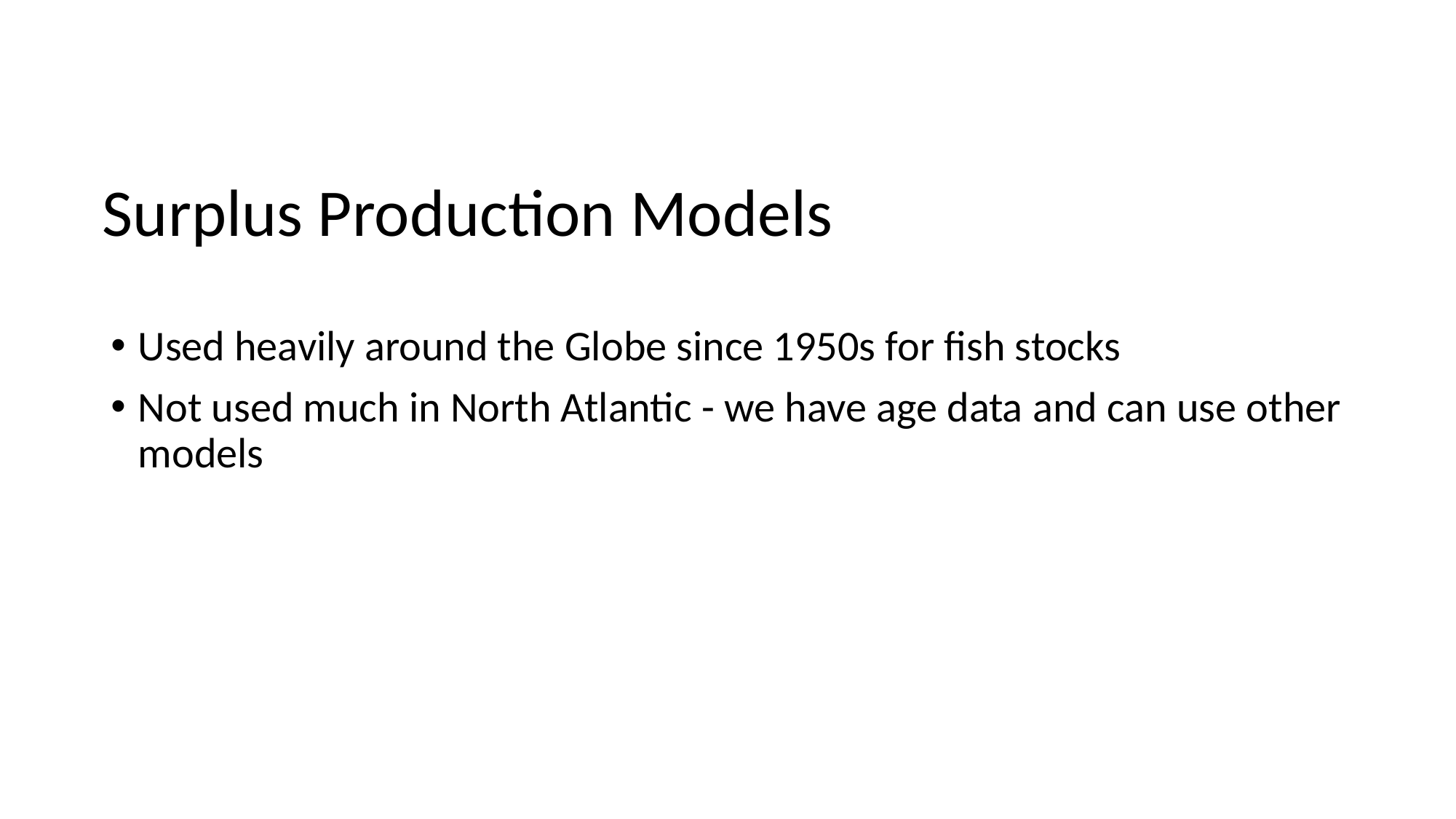

# Surplus Production Models
Used heavily around the Globe since 1950s for fish stocks
Not used much in North Atlantic - we have age data and can use other models